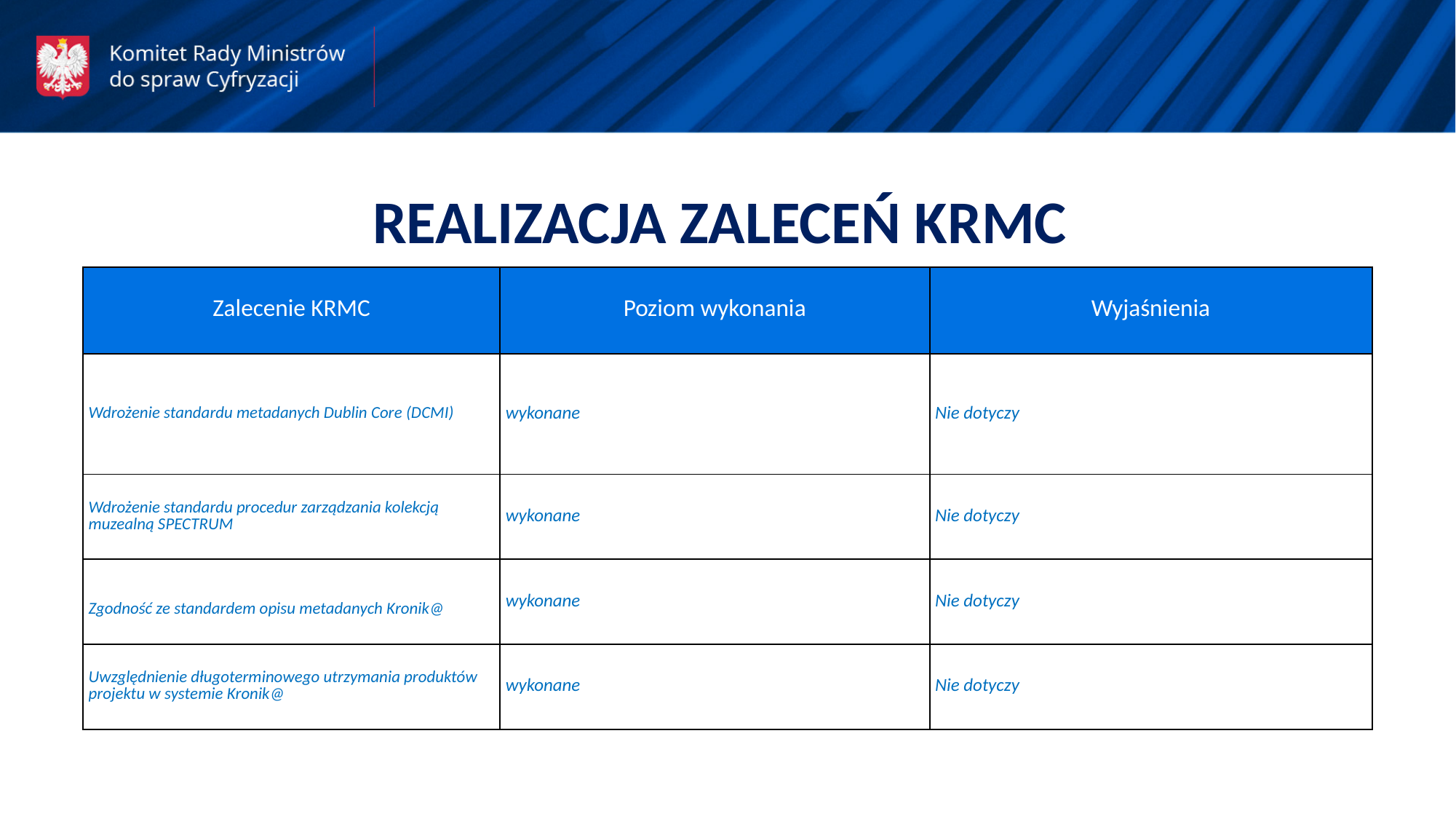

REALIZACJA ZALECEŃ KRMC
| Zalecenie KRMC | Poziom wykonania | Wyjaśnienia |
| --- | --- | --- |
| Wdrożenie standardu metadanych Dublin Core (DCMI) | wykonane | Nie dotyczy |
| Wdrożenie standardu procedur zarządzania kolekcją muzealną SPECTRUM | wykonane | Nie dotyczy |
| Zgodność ze standardem opisu metadanych Kronik@ | wykonane | Nie dotyczy |
| Uwzględnienie długoterminowego utrzymania produktów projektu w systemie Kronik@ | wykonane | Nie dotyczy |